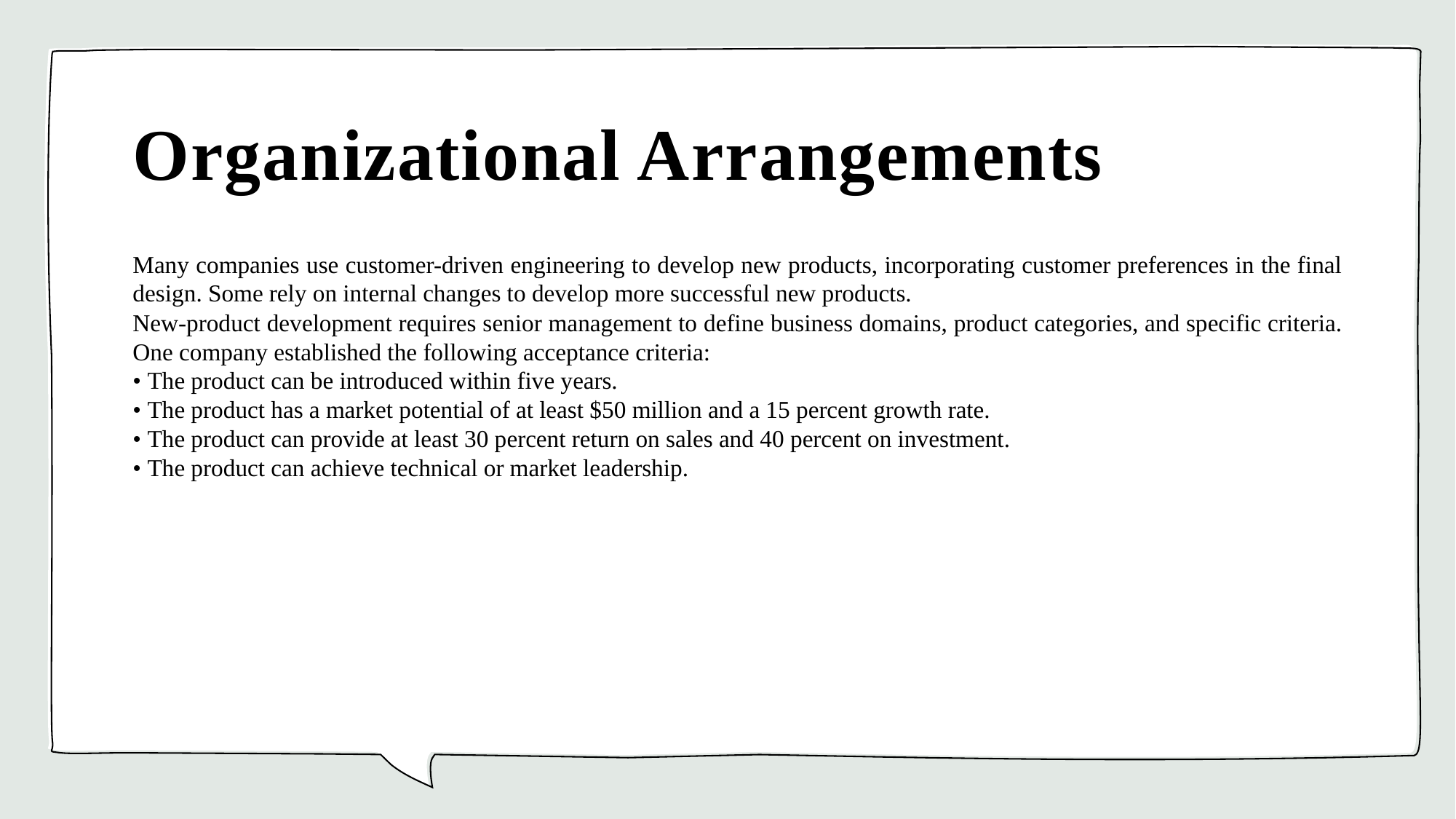

# Organizational Arrangements

Many companies use customer-driven engineering to develop new products, incorporating customer preferences in the final design. Some rely on internal changes to develop more successful new products.
New-product development requires senior management to define business domains, product categories, and specific criteria. One company established the following acceptance criteria:
• The product can be introduced within five years.
• The product has a market potential of at least $50 million and a 15 percent growth rate.
• The product can provide at least 30 percent return on sales and 40 percent on investment.
• The product can achieve technical or market leadership.